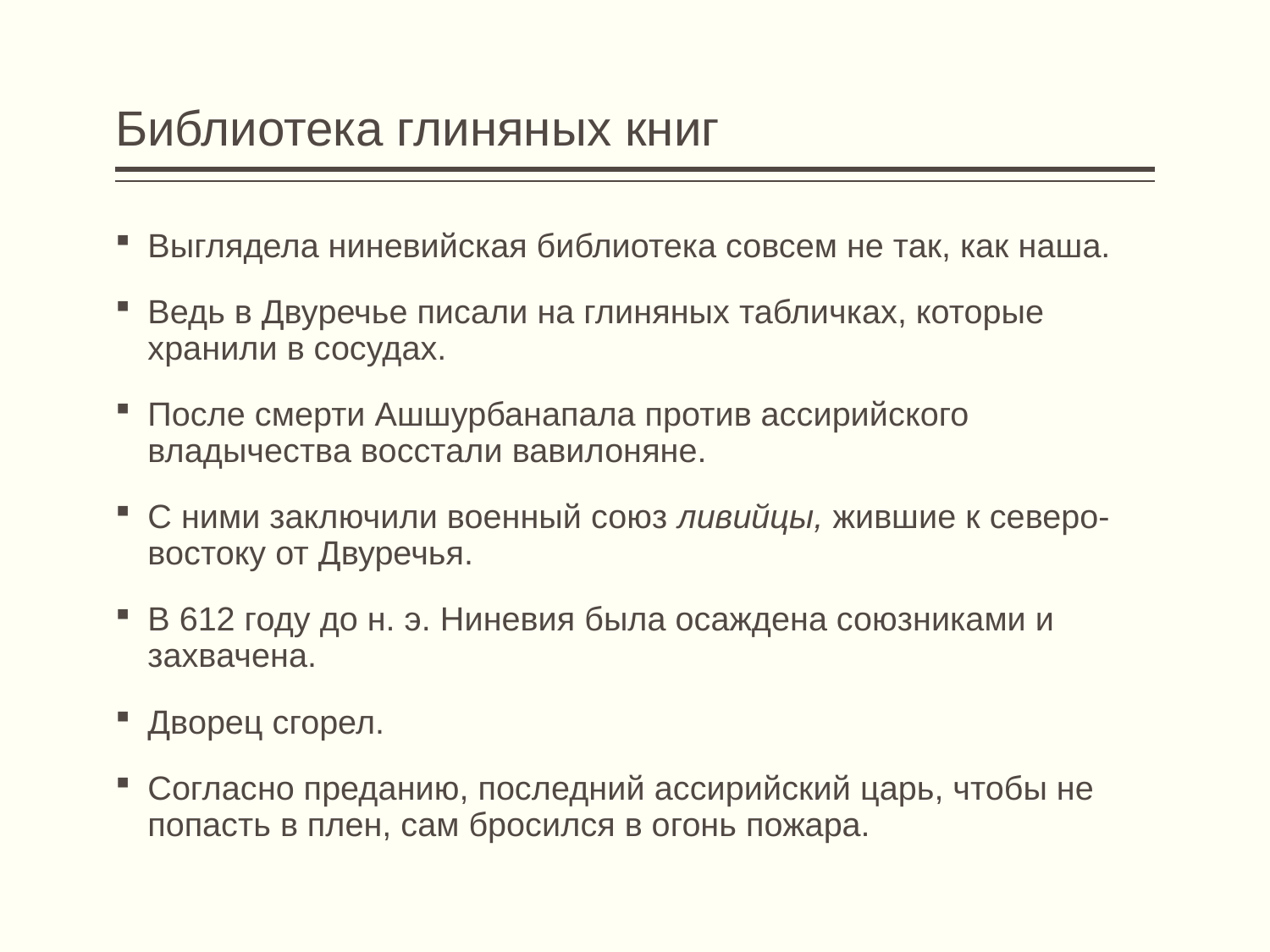

# Библиотека глиняных книг
Выглядела ниневийская библиотека совсем не так, как наша.
Ведь в Двуречье писали на глиняных табличках, которые хранили в сосудах.
После смерти Ашшурбанапала против ассирийского владычества восстали вавилоняне.
С ними заключили военный союз ливийцы, жившие к северо-вос­току от Двуречья.
В 612 году до н. э. Ниневия была осаждена союзниками и захвачена.
Дворец сгорел.
Согласно преданию, последний ассирийский царь, чтобы не попасть в плен, сам бросился в огонь пожара.